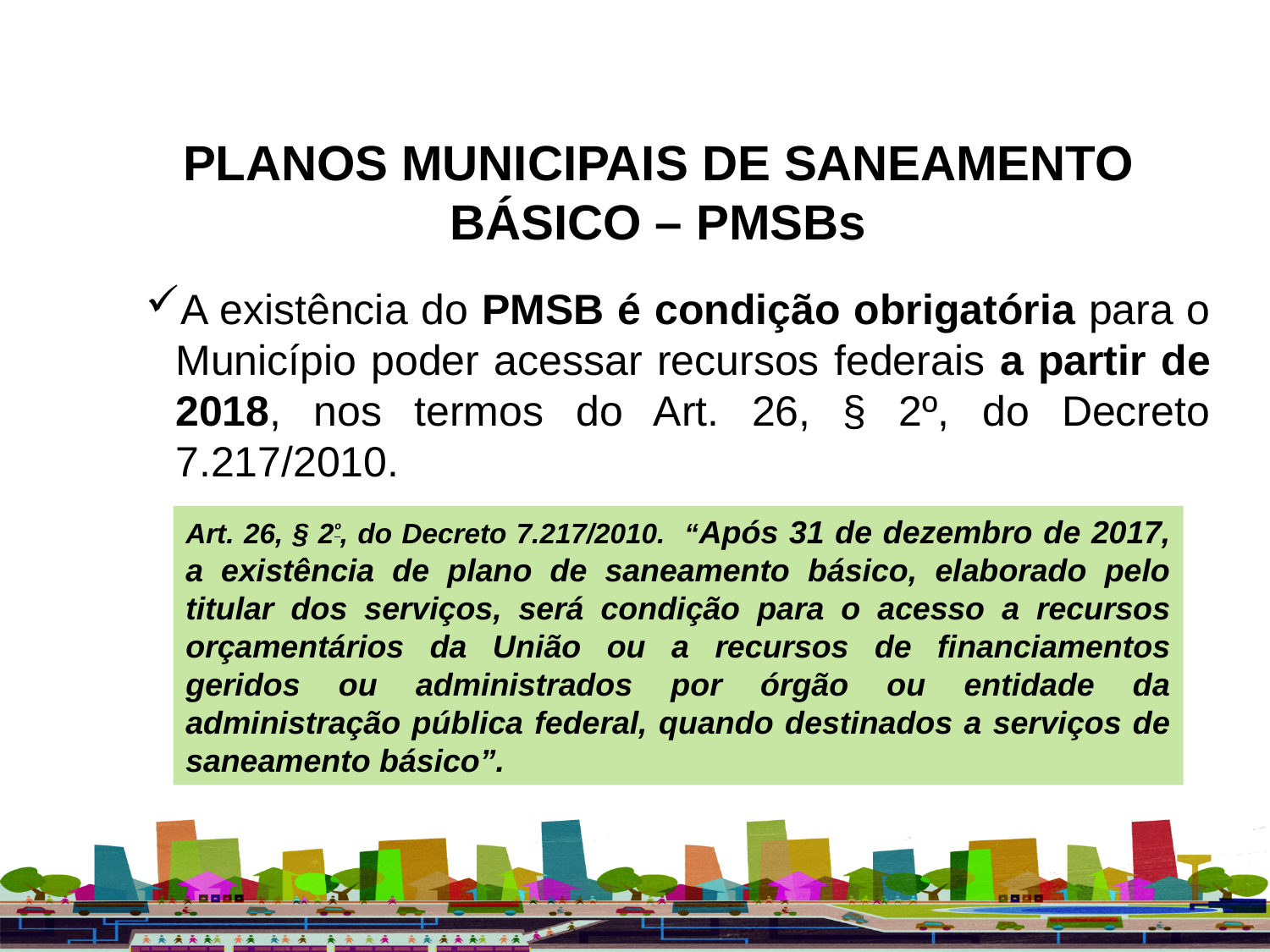

PLANOS MUNICIPAIS DE SANEAMENTO BÁSICO – PMSBs
A existência do PMSB é condição obrigatória para o Município poder acessar recursos federais a partir de 2018, nos termos do Art. 26, § 2º, do Decreto 7.217/2010.
Art. 26, § 2º, do Decreto 7.217/2010.  “Após 31 de dezembro de 2017, a existência de plano de saneamento básico, elaborado pelo titular dos serviços, será condição para o acesso a recursos orçamentários da União ou a recursos de financiamentos geridos ou administrados por órgão ou entidade da administração pública federal, quando destinados a serviços de saneamento básico”.